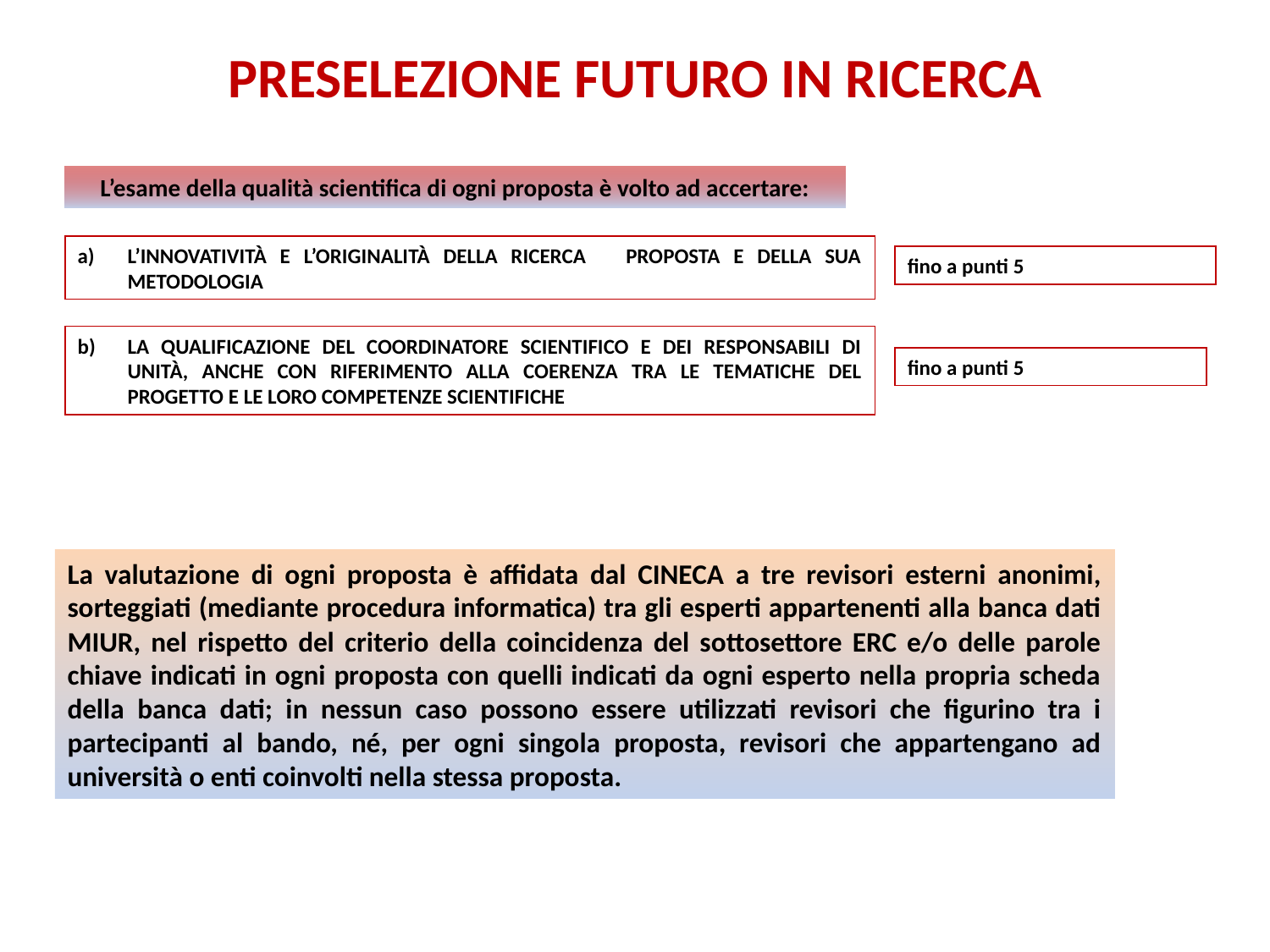

PRESELEZIONE FUTURO IN RICERCA
L’esame della qualità scientifica di ogni proposta è volto ad accertare:
L’INNOVATIVITÀ E L’ORIGINALITÀ DELLA RICERCA   PROPOSTA E DELLA SUA METODOLOGIA
fino a punti 5
b)	LA QUALIFICAZIONE DEL COORDINATORE SCIENTIFICO E DEI RESPONSABILI DI UNITÀ, ANCHE CON RIFERIMENTO ALLA COERENZA TRA LE TEMATICHE DEL PROGETTO E LE LORO COMPETENZE SCIENTIFICHE
fino a punti 5
La valutazione di ogni proposta è affidata dal CINECA a tre revisori esterni anonimi, sorteggiati (mediante procedura informatica) tra gli esperti appartenenti alla banca dati MIUR, nel rispetto del criterio della coincidenza del sottosettore ERC e/o delle parole chiave indicati in ogni proposta con quelli indicati da ogni esperto nella propria scheda della banca dati; in nessun caso possono essere utilizzati revisori che figurino tra i partecipanti al bando, né, per ogni singola proposta, revisori che appartengano ad università o enti coinvolti nella stessa proposta.